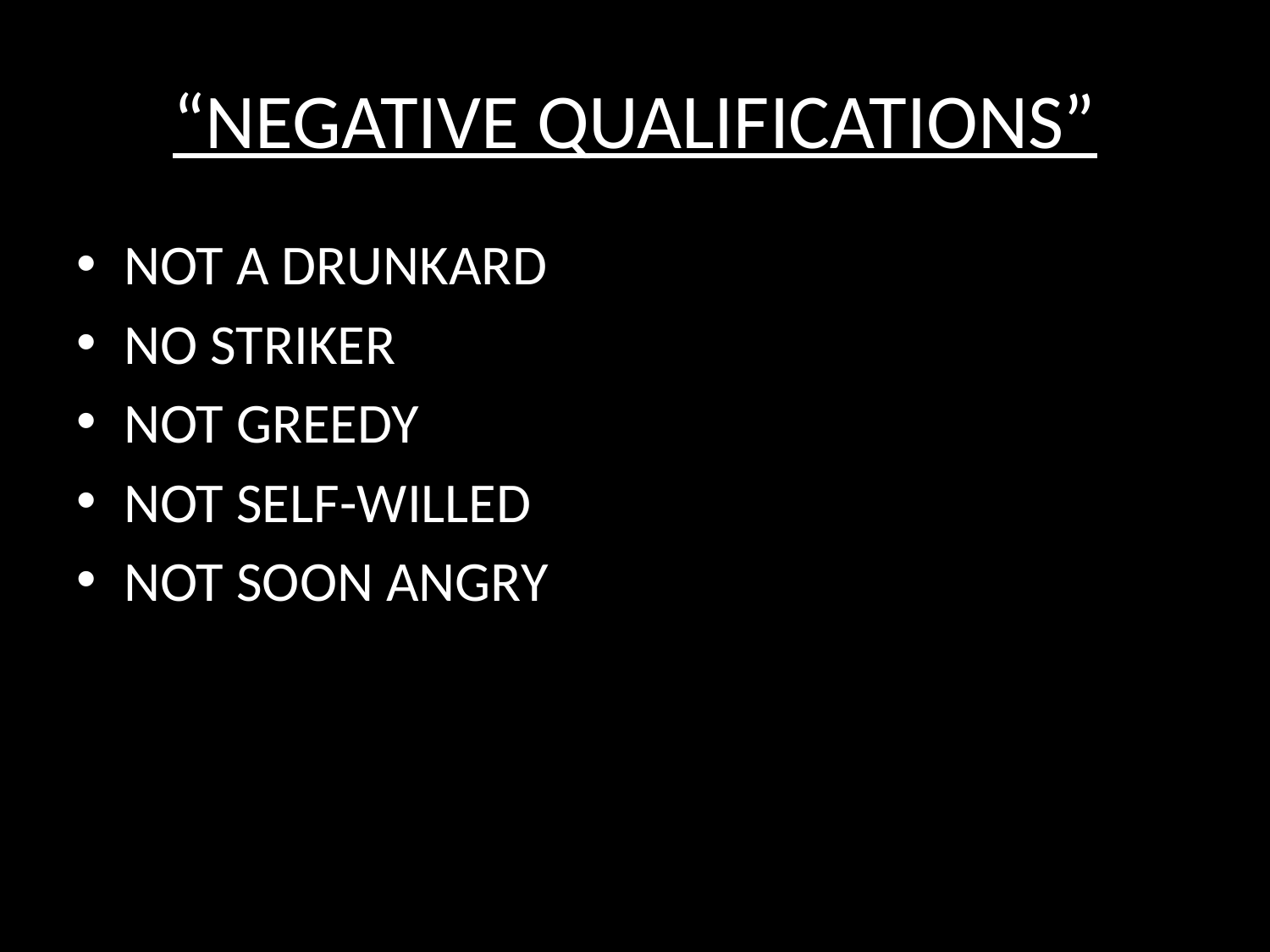

# “NEGATIVE QUALIFICATIONS”
NOT A DRUNKARD
NO STRIKER
NOT GREEDY
NOT SELF-WILLED
NOT SOON ANGRY